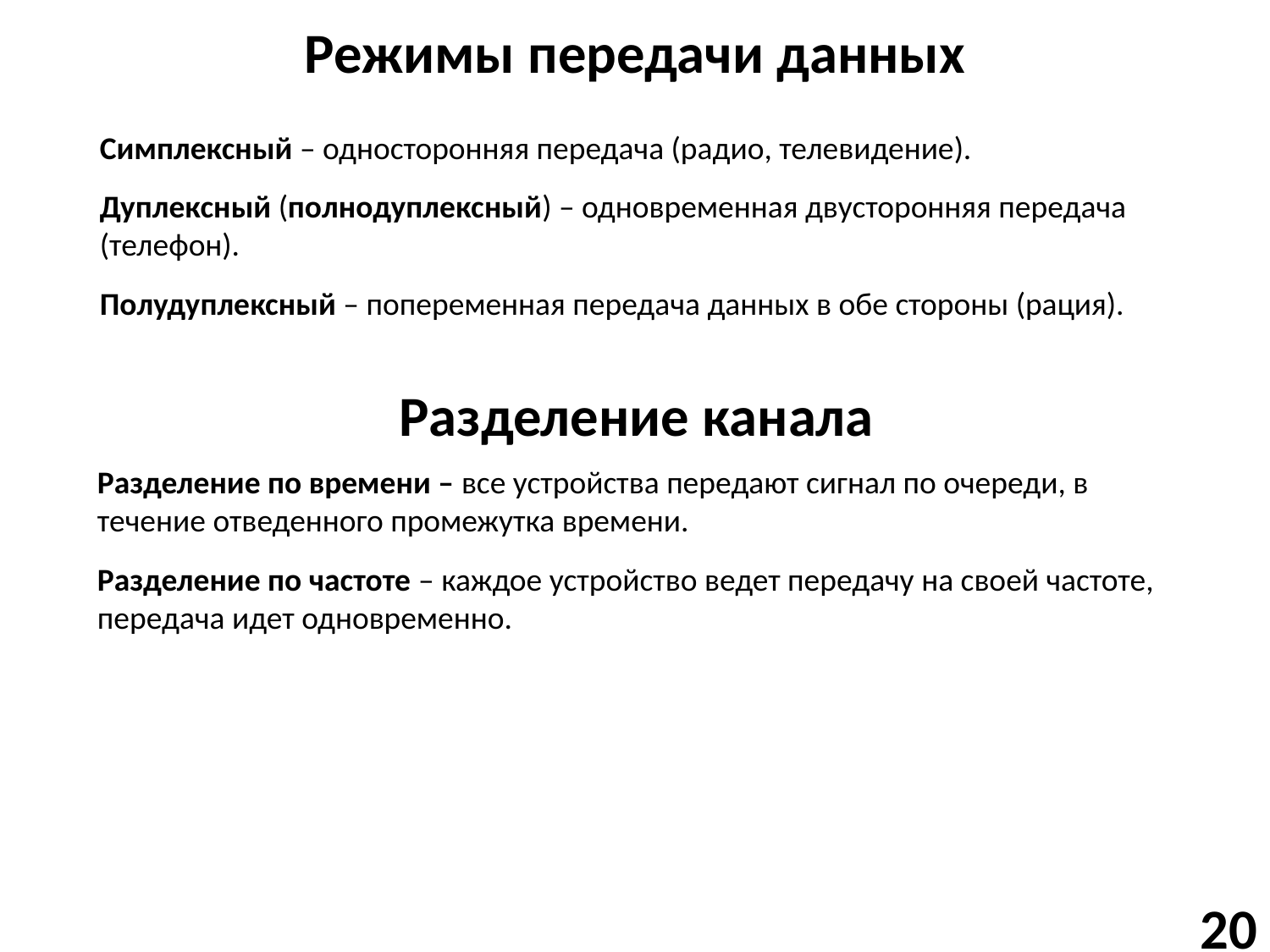

# Режимы передачи данных
Симплексный – односторонняя передача (радио, телевидение).
Дуплексный (полнодуплексный) – одновременная двусторонняя передача (телефон).
Полудуплексный – попеременная передача данных в обе стороны (рация).
Разделение канала
Разделение по времени – все устройства передают сигнал по очереди, в течение отведенного промежутка времени.
Разделение по частоте – каждое устройство ведет передачу на своей частоте, передача идет одновременно.
20